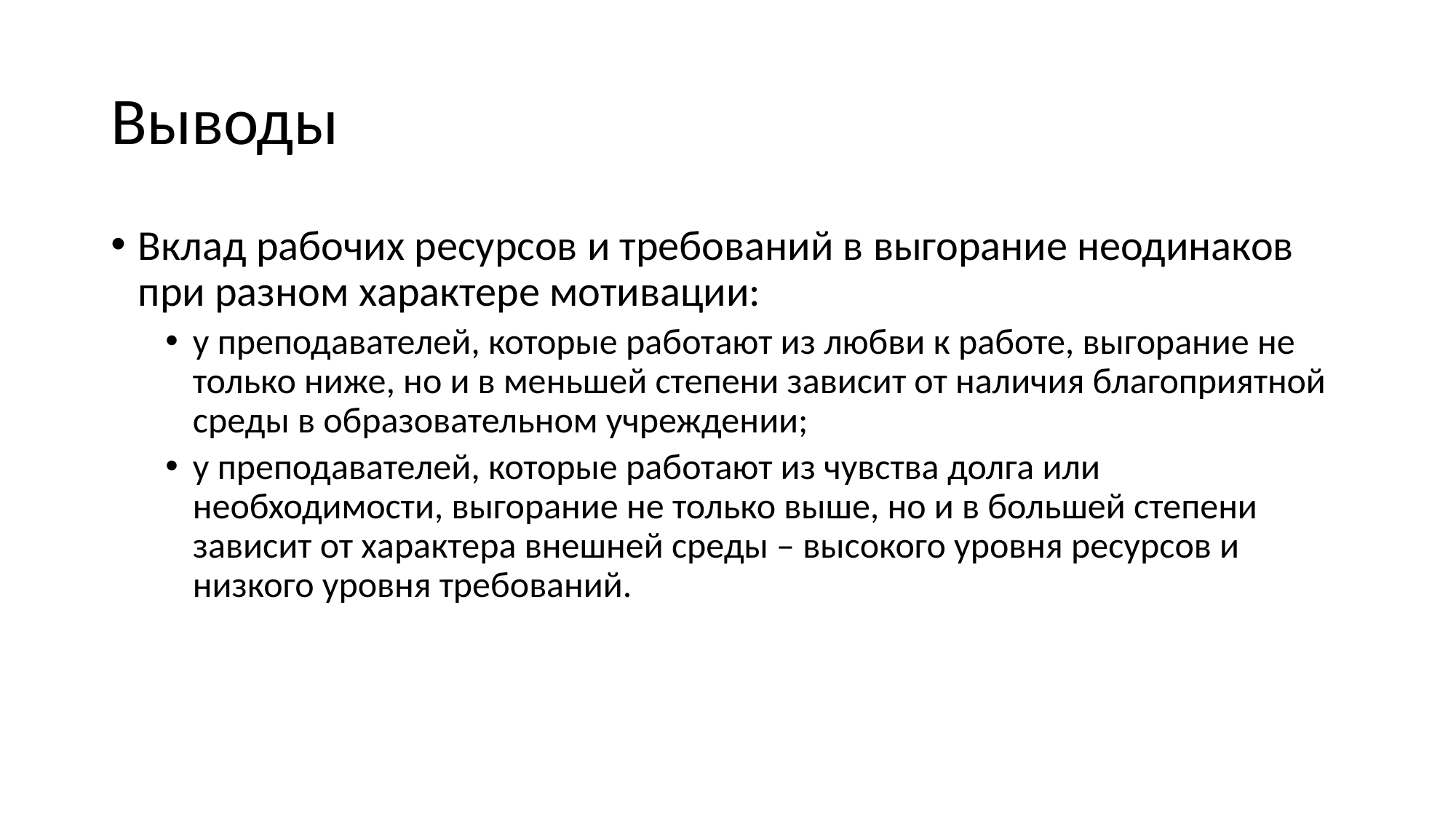

# Выводы
Вклад рабочих ресурсов и требований в выгорание неодинаков при разном характере мотивации:
у преподавателей, которые работают из любви к работе, выгорание не только ниже, но и в меньшей степени зависит от наличия благоприятной среды в образовательном учреждении;
у преподавателей, которые работают из чувства долга или необходимости, выгорание не только выше, но и в большей степени зависит от характера внешней среды – высокого уровня ресурсов и низкого уровня требований.